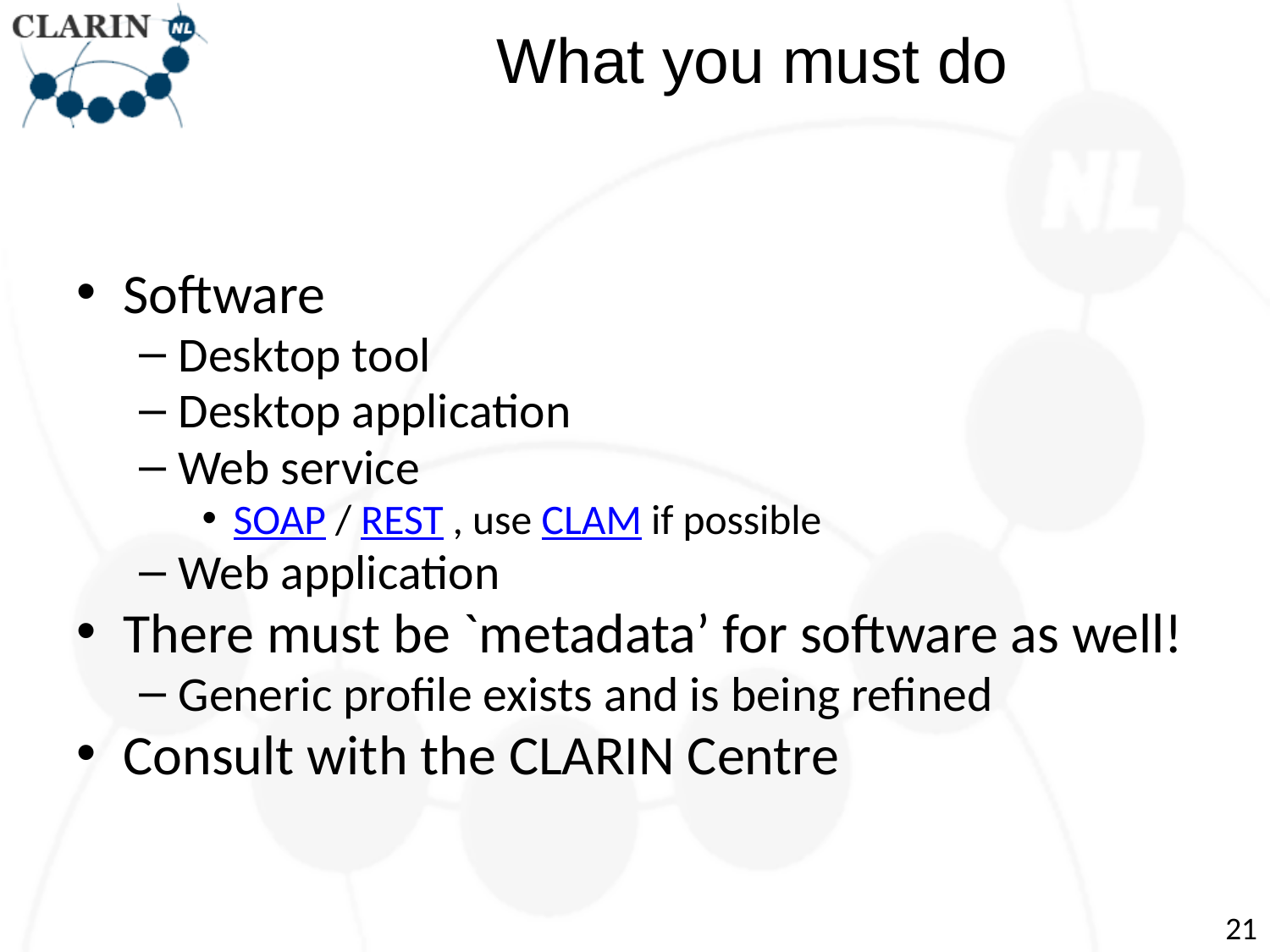

# What you must do
Software
Desktop tool
Desktop application
Web service
SOAP / REST , use CLAM if possible
Web application
There must be `metadata’ for software as well!
Generic profile exists and is being refined
Consult with the CLARIN Centre

21